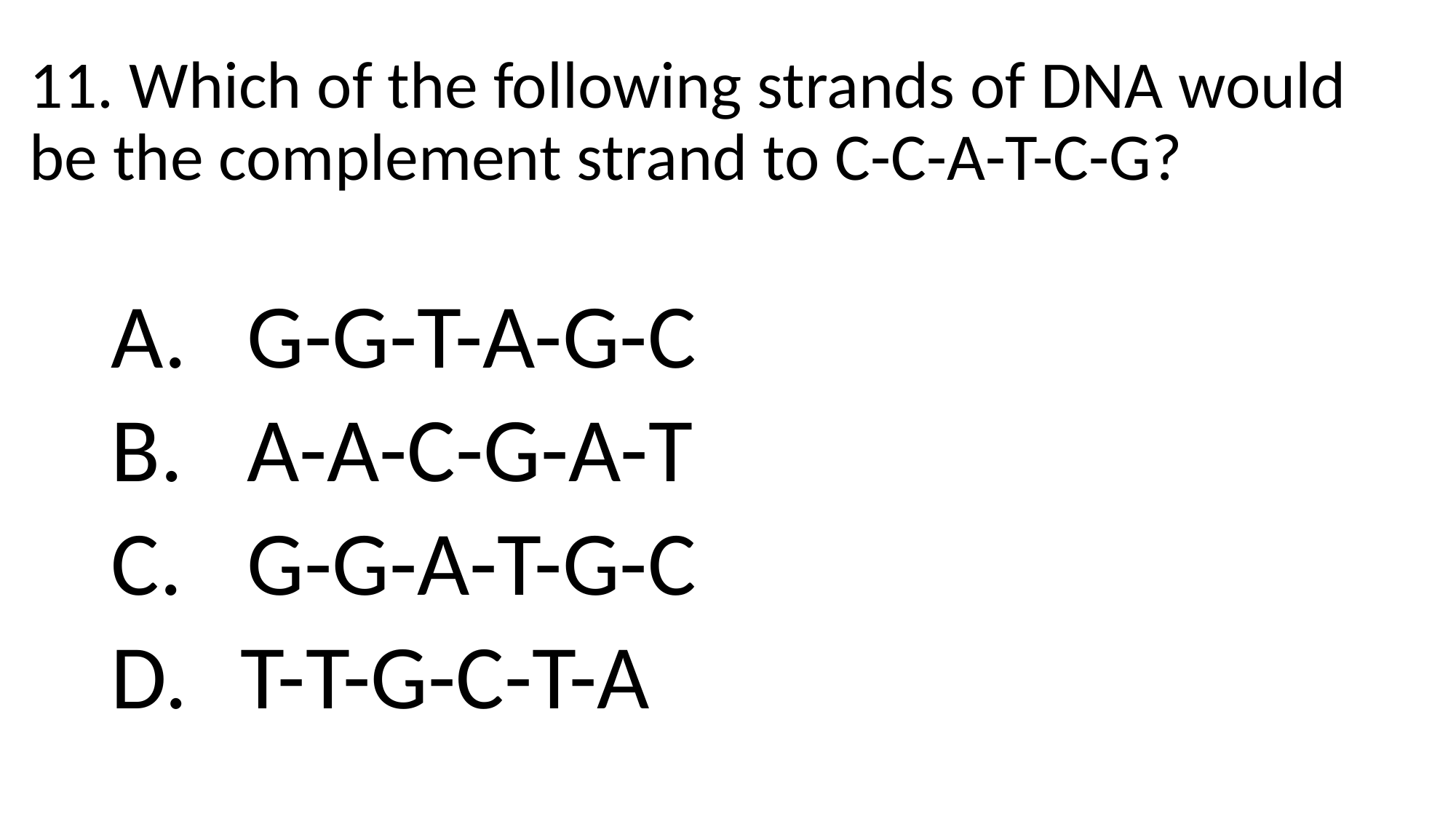

# 11. Which of the following strands of DNA would be the complement strand to C-C-A-T-C-G?

G-G-T-A-G-C
A-A-C-G-A-T
G-G-A-T-G-C
D. 	 T-T-G-C-T-A